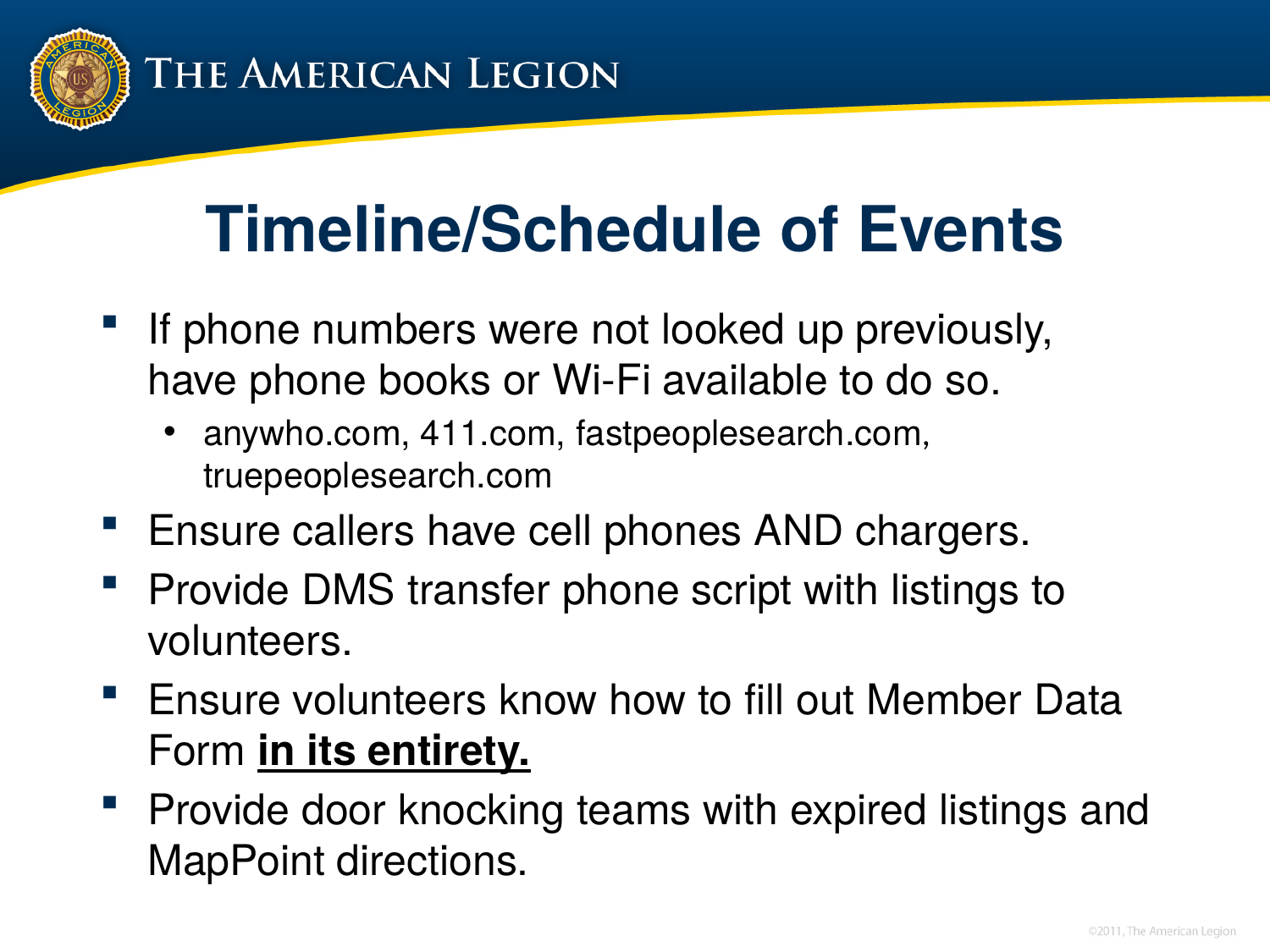

# Timeline/Schedule of Events
If phone numbers were not looked up previously,
have phone books or Wi-Fi available to do so.
anywho.com, 411.com, fastpeoplesearch.com, truepeoplesearch.com
Ensure callers have cell phones AND chargers.
Provide DMS transfer phone script with listings to volunteers.
Ensure volunteers know how to fill out Member Data Form in its entirety.
Provide door knocking teams with expired listings and MapPoint directions.